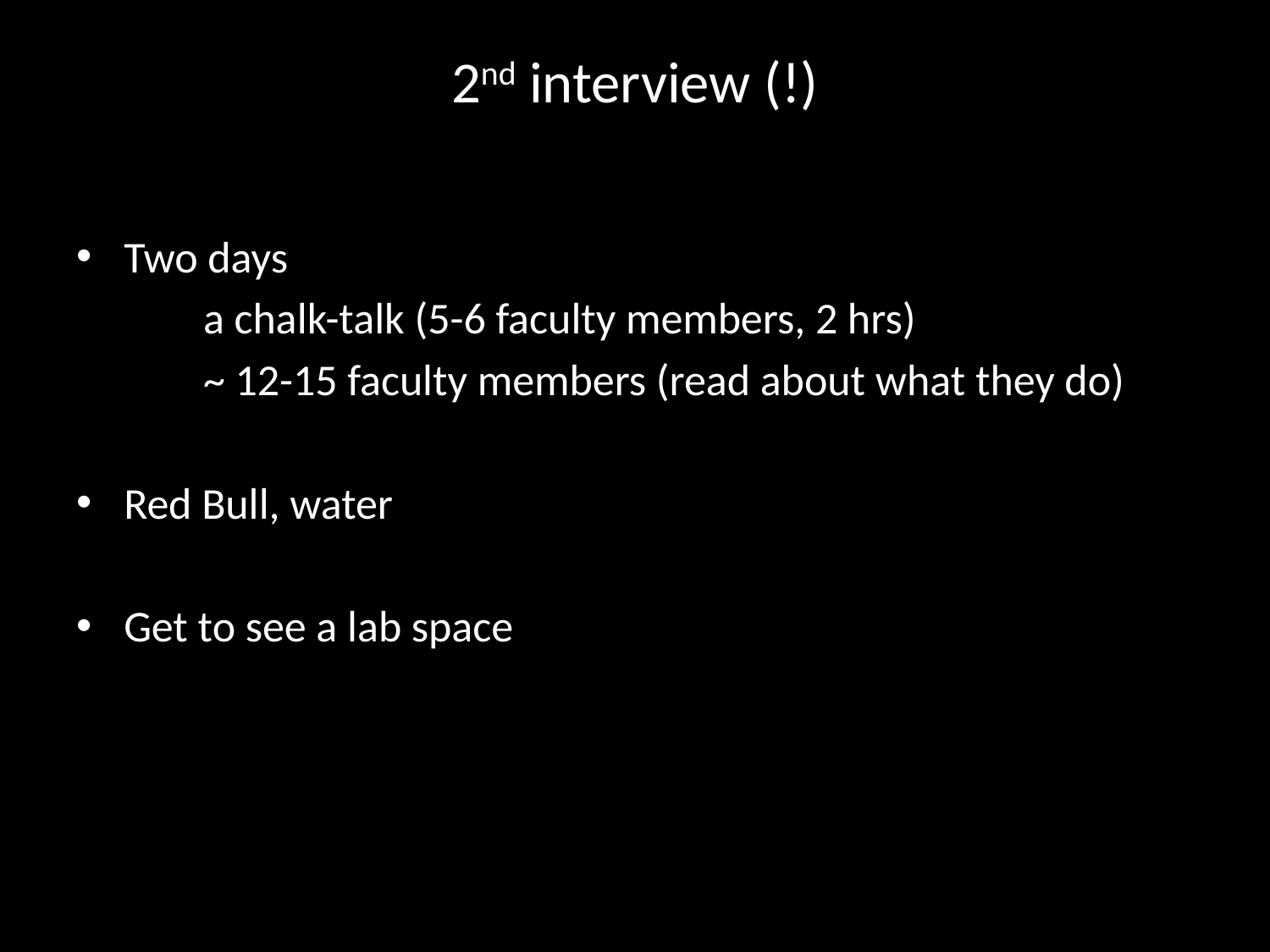

# 2nd interview (!)
Two days
	a chalk-talk (5-6 faculty members, 2 hrs)
	~ 12-15 faculty members (read about what they do)

Red Bull, water

Get to see a lab space